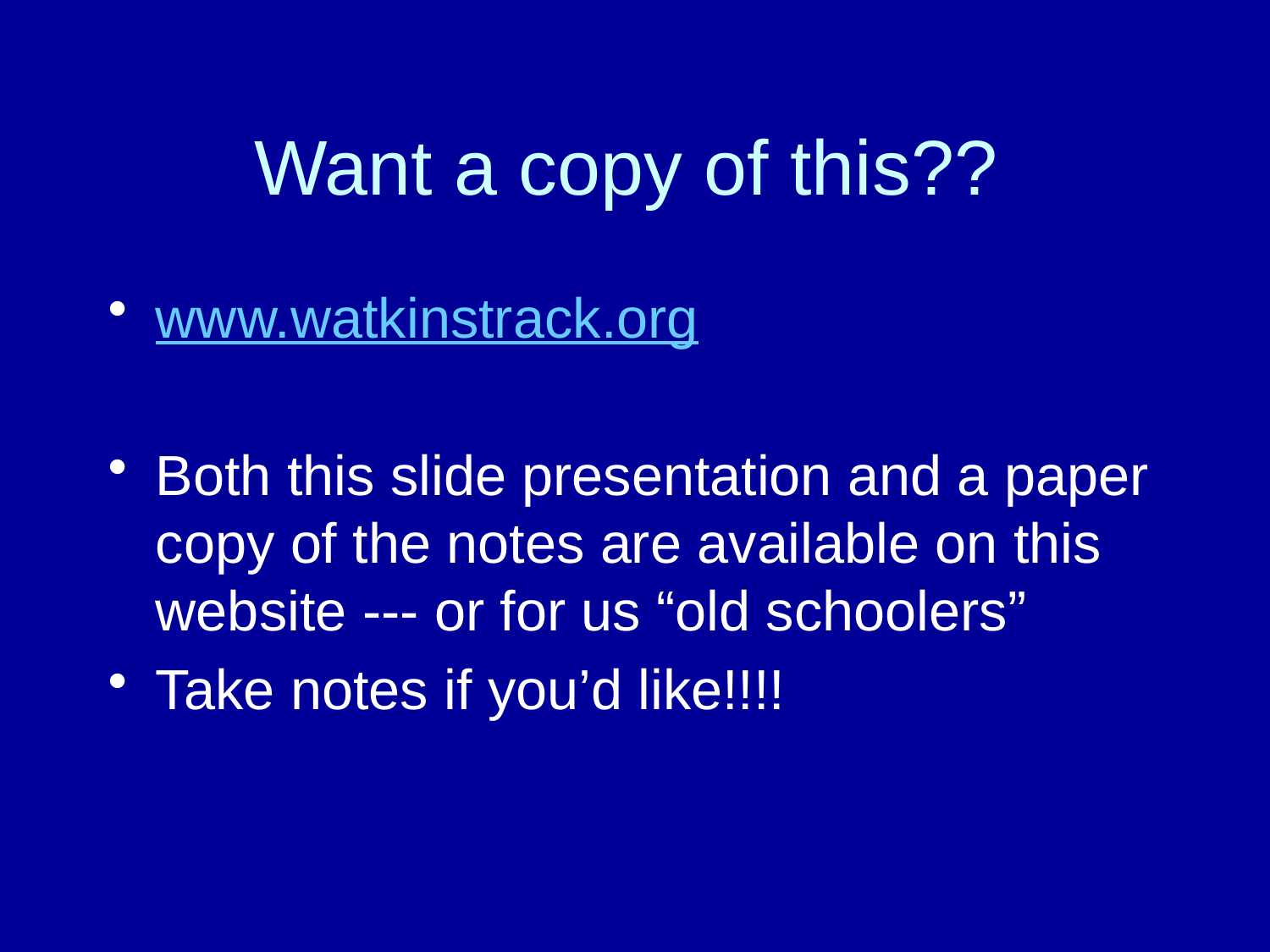

# Want a copy of this??
www.watkinstrack.org

Both this slide presentation and a paper copy of the notes are available on this website --- or for us “old schoolers”
Take notes if you’d like!!!!